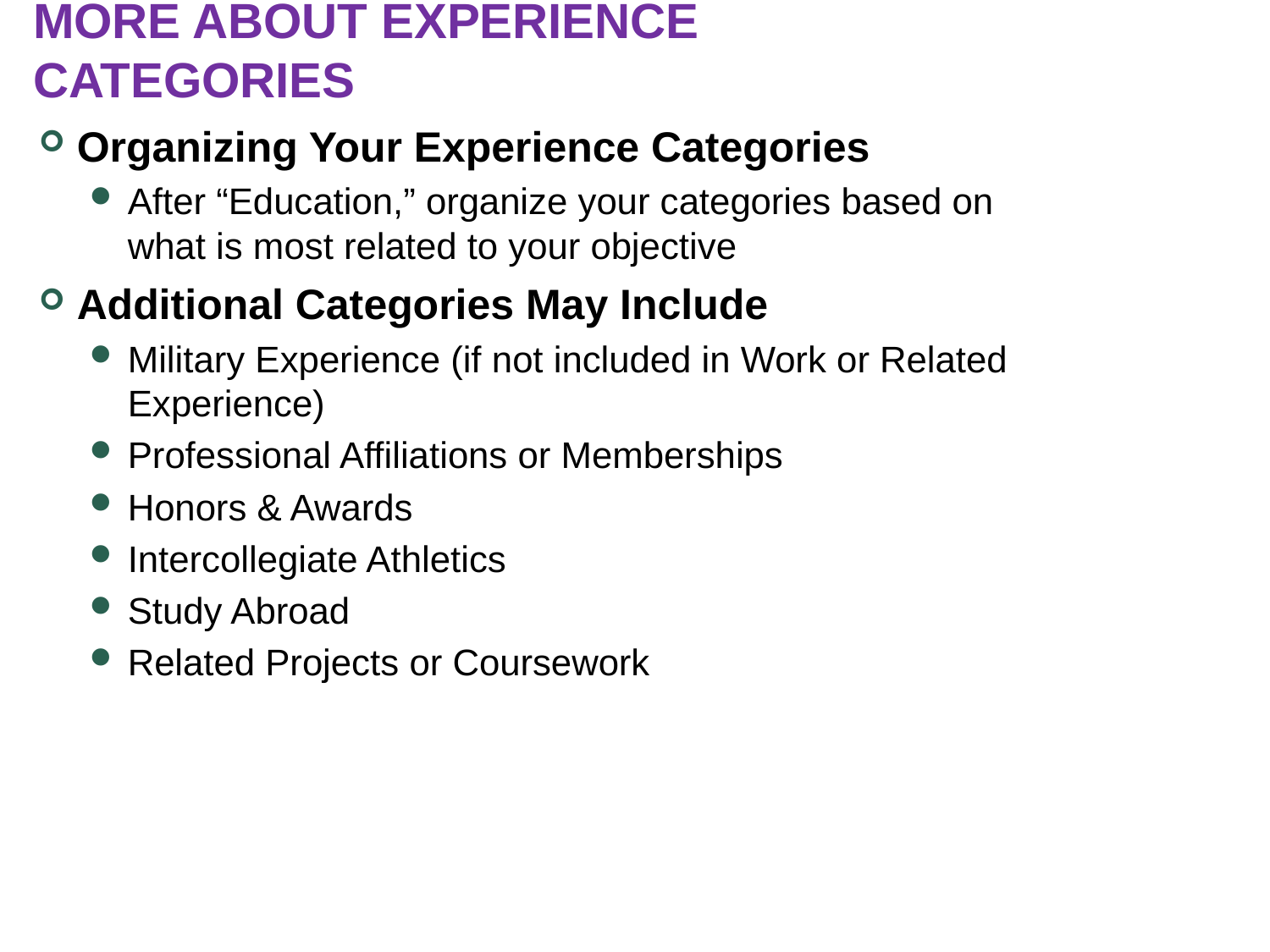

# More about experience categories
Organizing Your Experience Categories
After “Education,” organize your categories based on what is most related to your objective
Additional Categories May Include
Military Experience (if not included in Work or Related Experience)
Professional Affiliations or Memberships
Honors & Awards
Intercollegiate Athletics
Study Abroad
Related Projects or Coursework